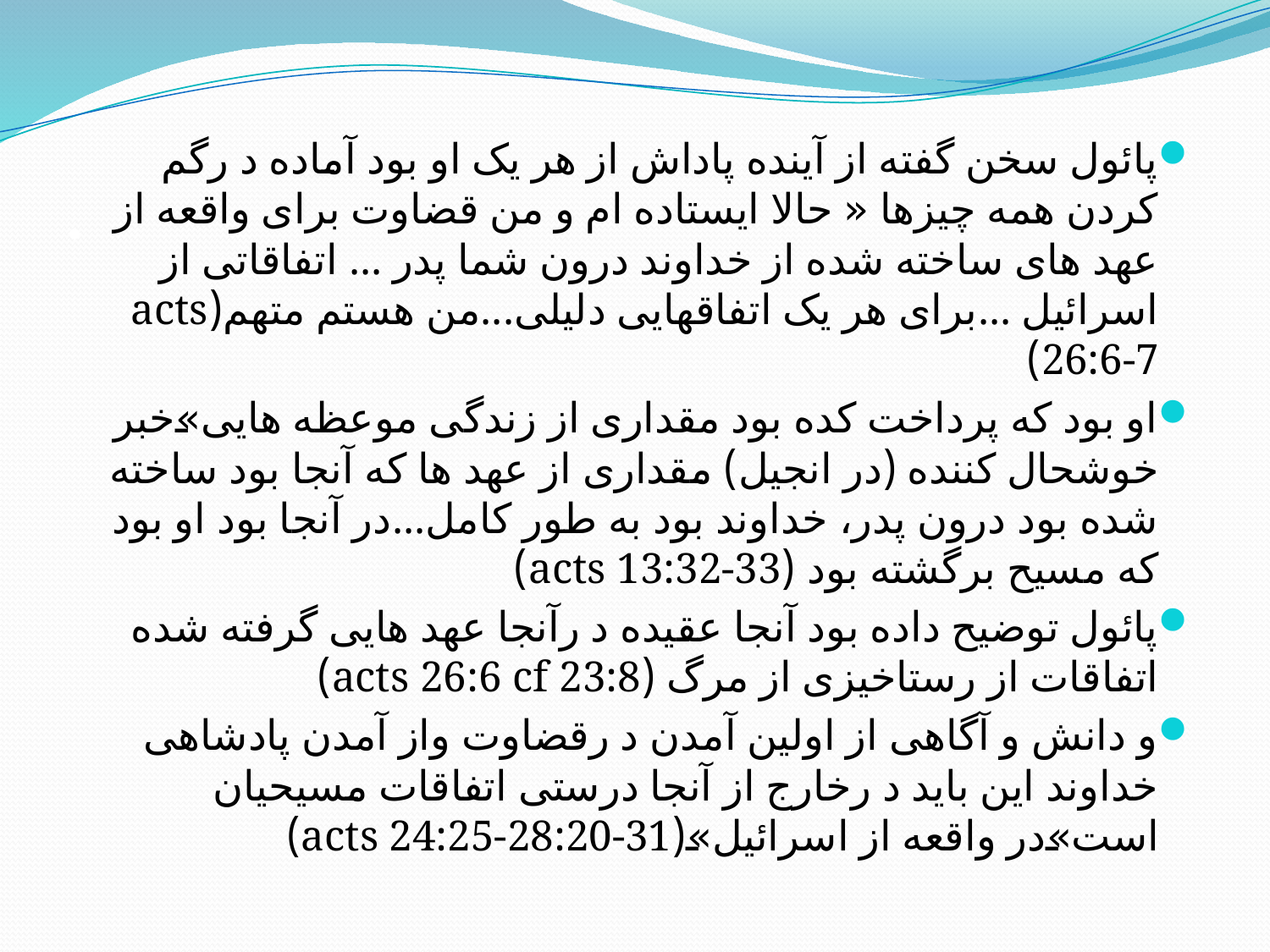

# .
پائول سخن گفته از آینده پاداش از هر یک او بود آماده د رگم کردن همه چیزها « حالا ایستاده ام و من قضاوت برای واقعه از عهد های ساخته شده از خداوند درون شما پدر ... اتفاقاتی از اسرائیل ...برای هر یک اتفاقهایی دلیلی...من هستم متهم(acts 26:6-7)
او بود که پرداخت کده بود مقداری از زندگی موعظه هایی»خبر خوشحال کننده (در انجیل) مقداری از عهد ها که آنجا بود ساخته شده بود درون پدر، خداوند بود به طور کامل...در آنجا بود او بود که مسیح برگشته بود (acts 13:32-33)
پائول توضیح داده بود آنجا عقیده د رآنجا عهد هایی گرفته شده اتفاقات از رستاخیزی از مرگ (acts 26:6 cf 23:8)
و دانش و آگاهی از اولین آمدن د رقضاوت واز آمدن پادشاهی خداوند این باید د رخارج از آنجا درستی اتفاقات مسیحیان است»در واقعه از اسرائیل»(acts 24:25-28:20-31)